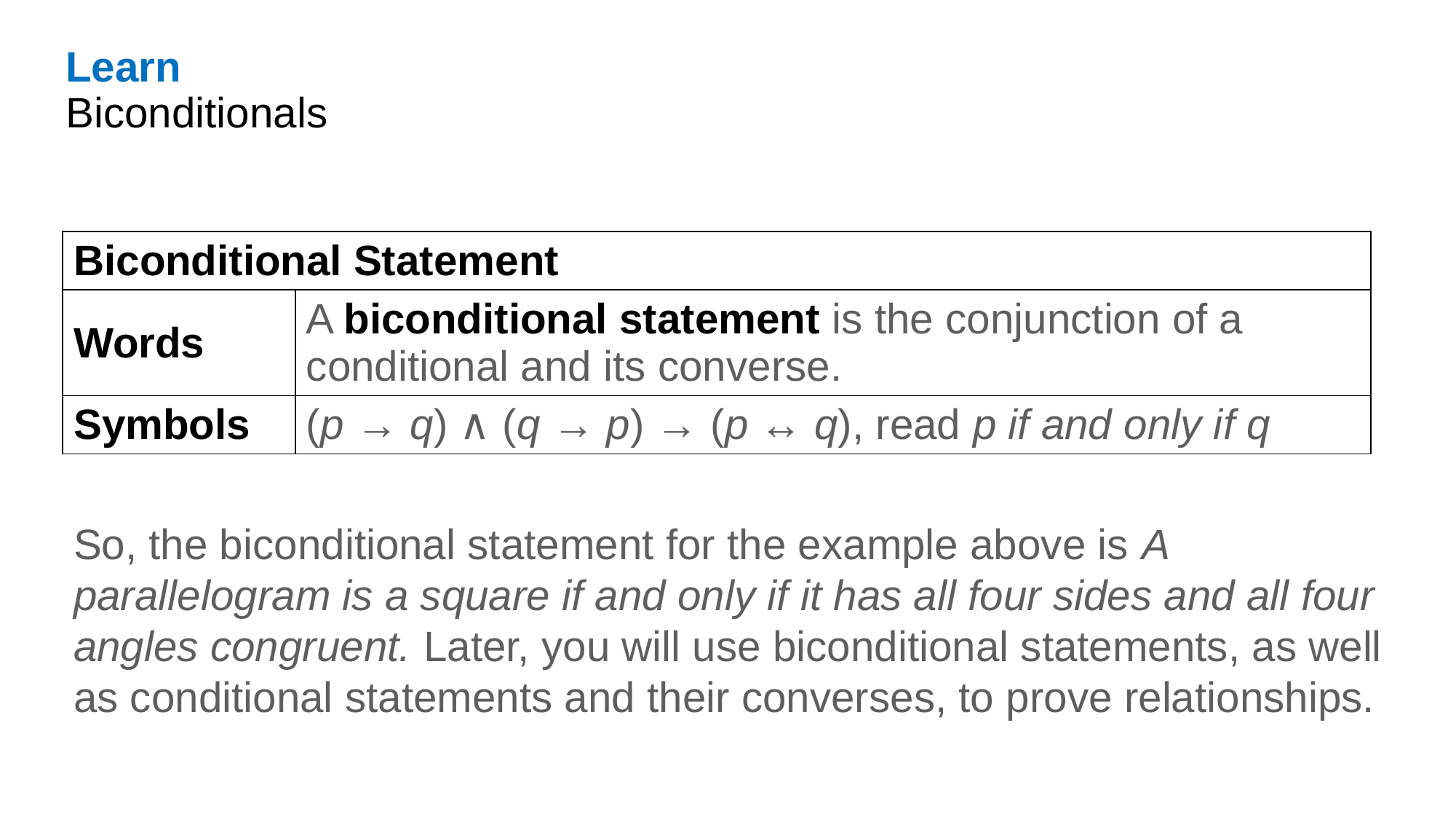

Learn
Biconditionals

| Biconditional Statement |  |
| --- | --- |
| Words | A biconditional statement is the conjunction of a conditional and its converse. |
| Symbols | (p → q) ∧ (q → p) → (p ↔ q), read p if and only if q |
So, the biconditional statement for the example above is A parallelogram is a square if and only if it has all four sides and all four angles congruent. Later, you will use biconditional statements, as well as conditional statements and their converses, to prove relationships.